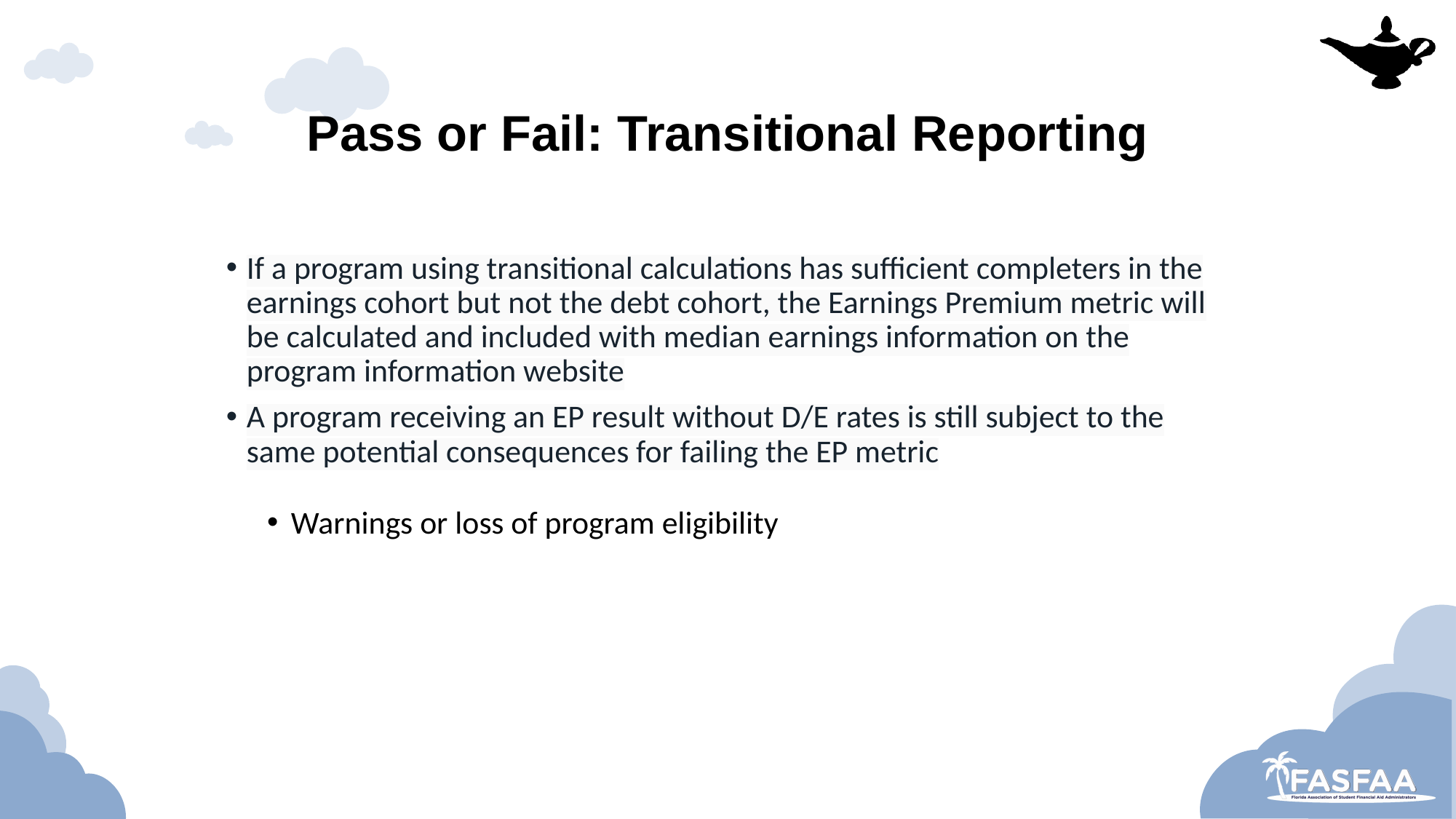

# Pass or Fail: Transitional Reporting
If a program using transitional calculations has sufficient completers in the earnings cohort but not the debt cohort, the Earnings Premium metric will be calculated and included with median earnings information on the program information website
A program receiving an EP result without D/E rates is still subject to the same potential consequences for failing the EP metric
Warnings or loss of program eligibility